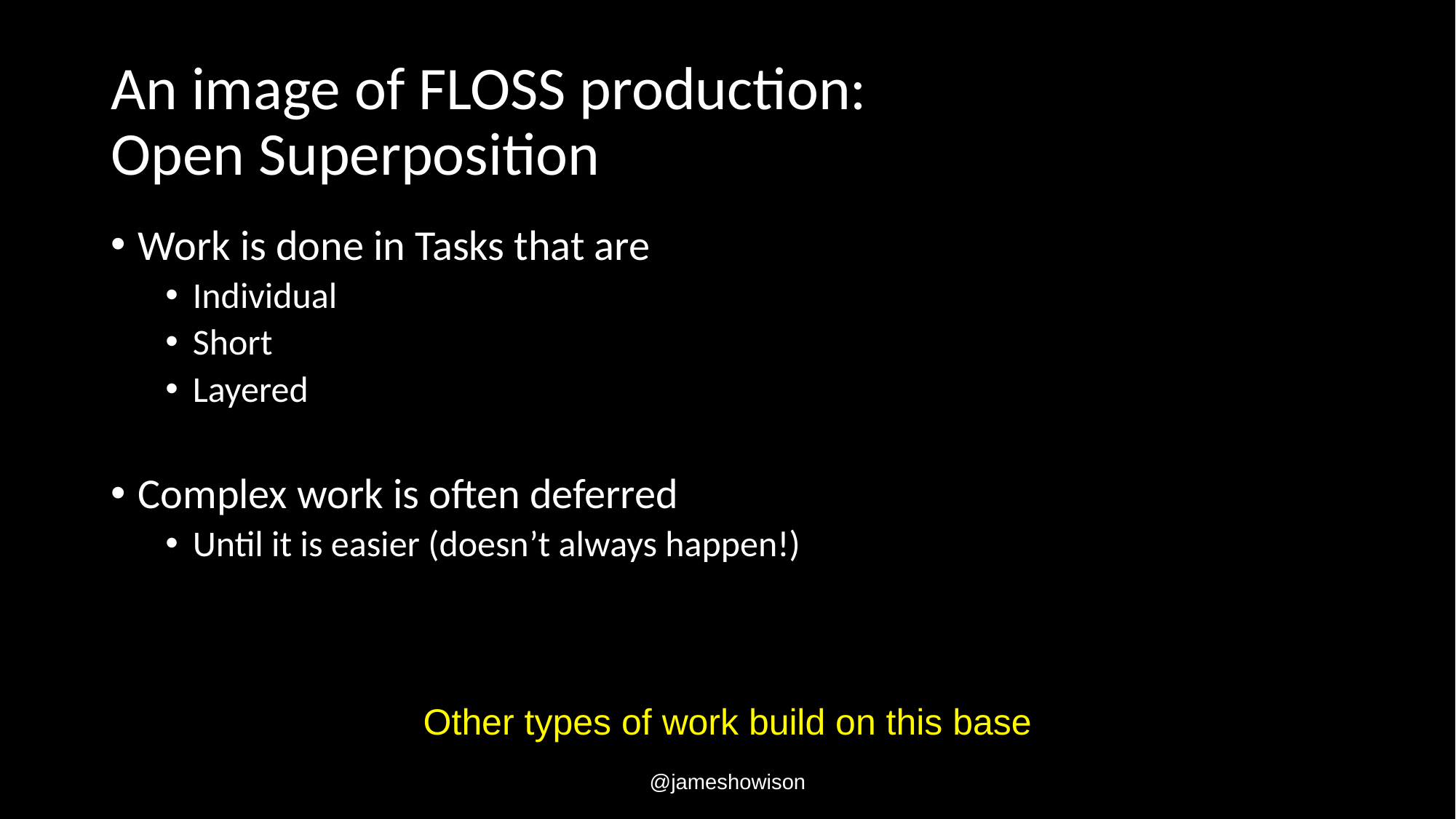

# An image of FLOSS production: Open Superposition
Work is done in Tasks that are
Individual
Short
Layered

Complex work is often deferred
Until it is easier (doesn’t always happen!)
Other types of work build on this base
@jameshowison